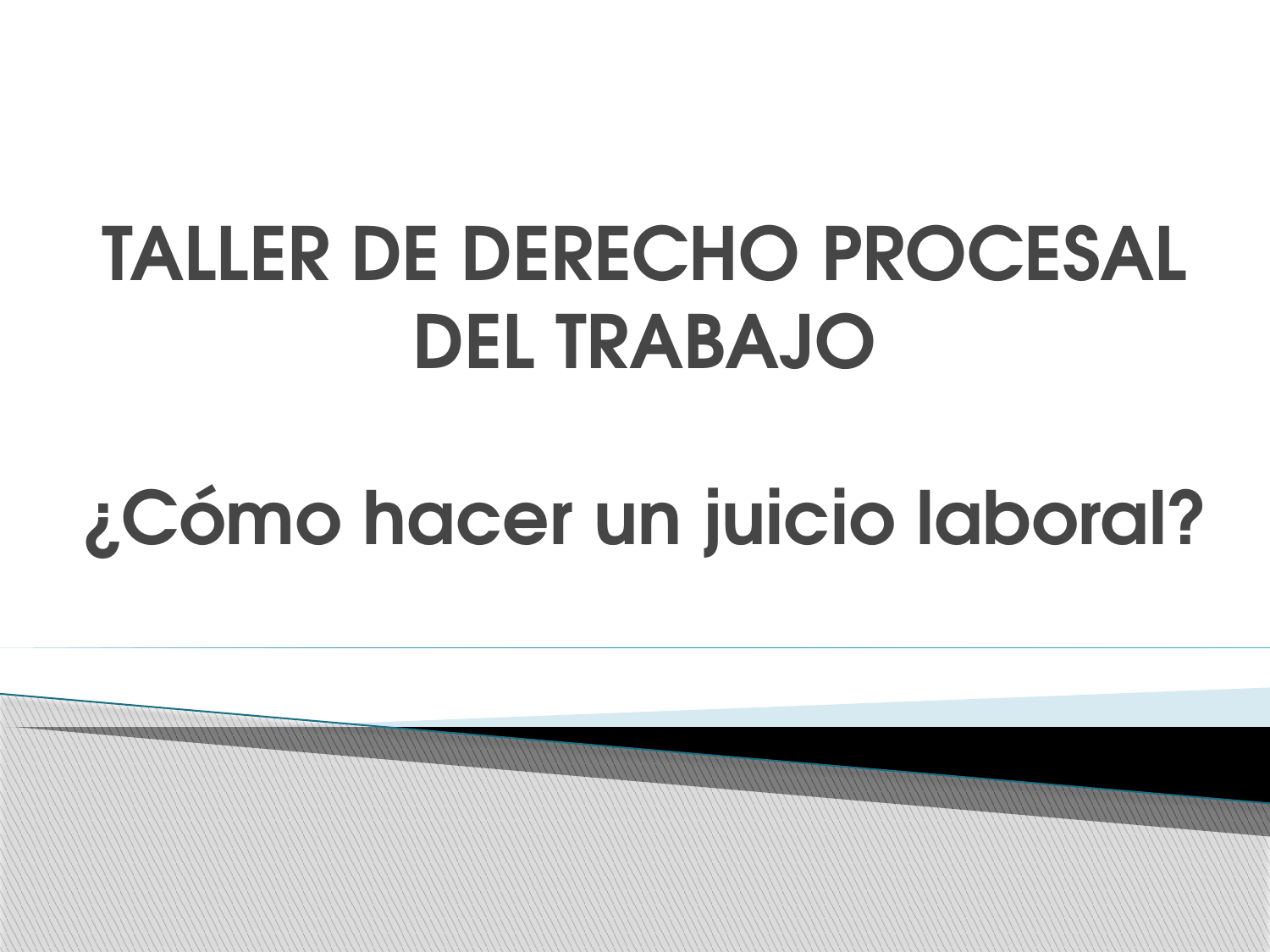

# TALLER DE DERECHO PROCESAL DEL TRABAJO ¿Cómo hacer un juicio laboral?